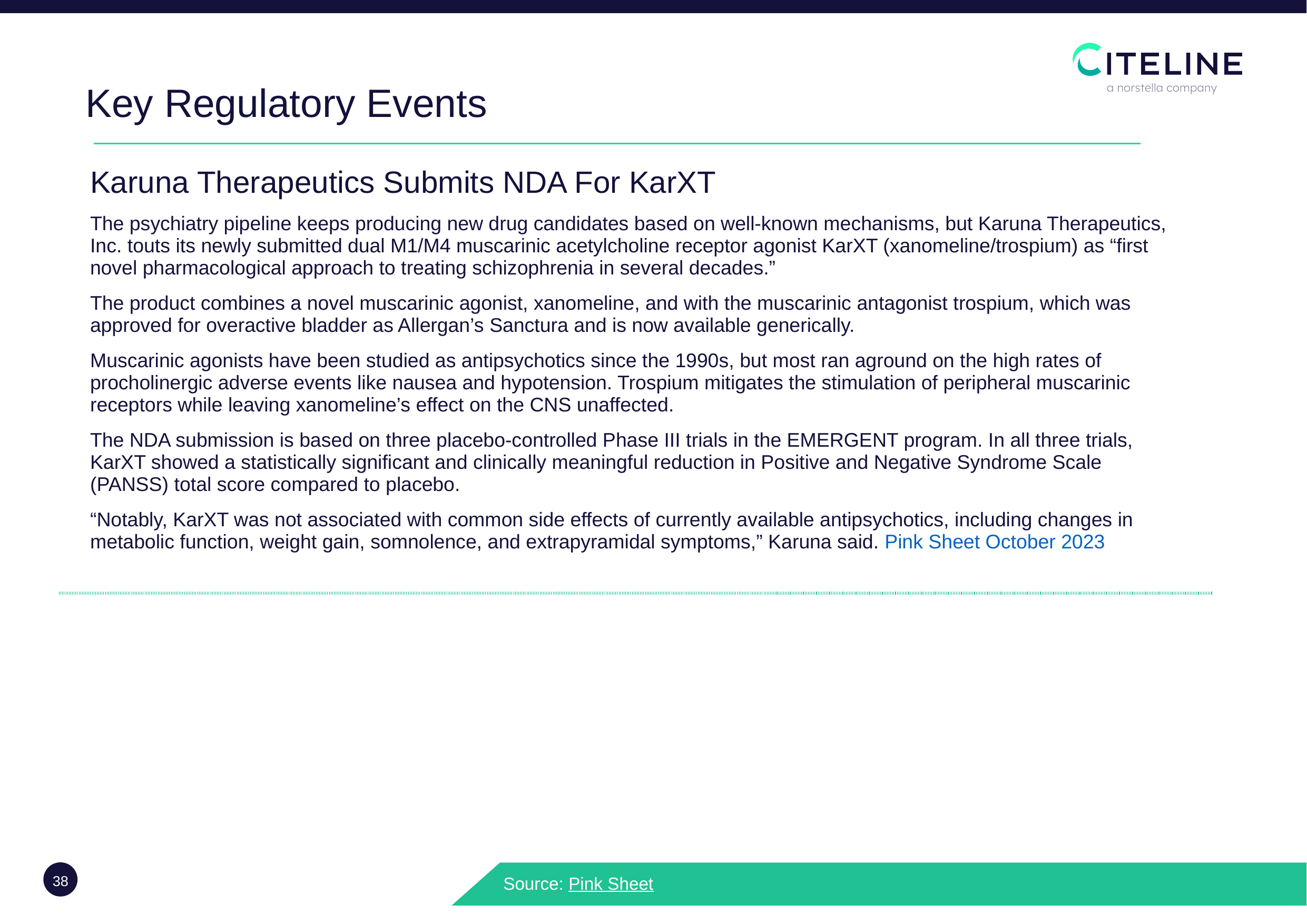

Key Regulatory Events
| Karuna Therapeutics Submits NDA For KarXT The psychiatry pipeline keeps producing new drug candidates based on well-known mechanisms, but Karuna Therapeutics, Inc. touts its newly submitted dual M1/M4 muscarinic acetylcholine receptor agonist KarXT (xanomeline/trospium) as “first novel pharmacological approach to treating schizophrenia in several decades.” The product combines a novel muscarinic agonist, xanomeline, and with the muscarinic antagonist trospium, which was approved for overactive bladder as Allergan’s Sanctura and is now available generically. Muscarinic agonists have been studied as antipsychotics since the 1990s, but most ran aground on the high rates of procholinergic adverse events like nausea and hypotension. Trospium mitigates the stimulation of peripheral muscarinic receptors while leaving xanomeline’s effect on the CNS unaffected. The NDA submission is based on three placebo-controlled Phase III trials in the EMERGENT program. In all three trials, KarXT showed a statistically significant and clinically meaningful reduction in Positive and Negative Syndrome Scale (PANSS) total score compared to placebo. “Notably, KarXT was not associated with common side effects of currently available antipsychotics, including changes in metabolic function, weight gain, somnolence, and extrapyramidal symptoms,” Karuna said. Pink Sheet October 2023 |
| --- |
|  |

Source: Pink Sheet